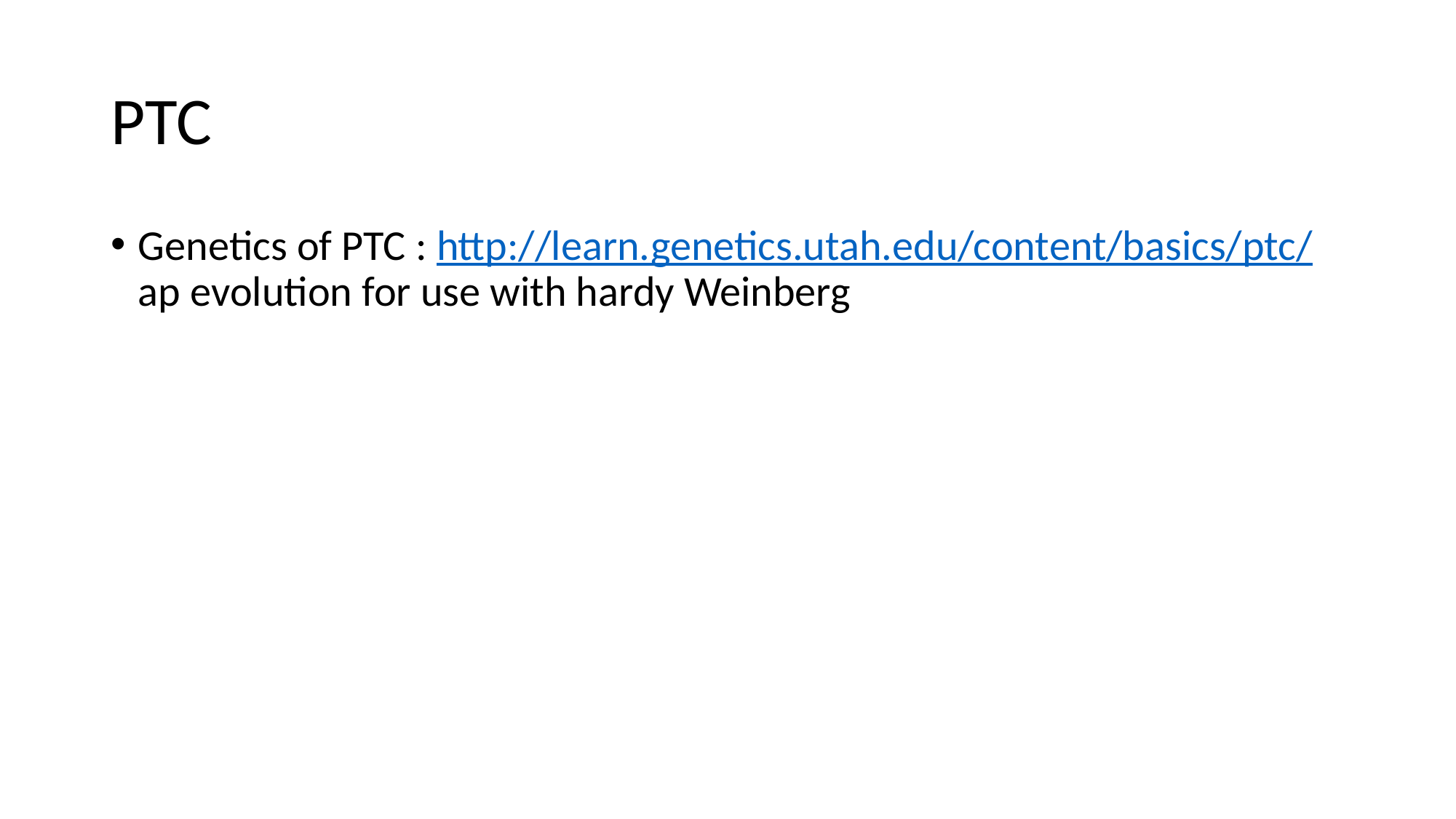

# PTC
Genetics of PTC : http://learn.genetics.utah.edu/content/basics/ptc/ ap evolution for use with hardy Weinberg